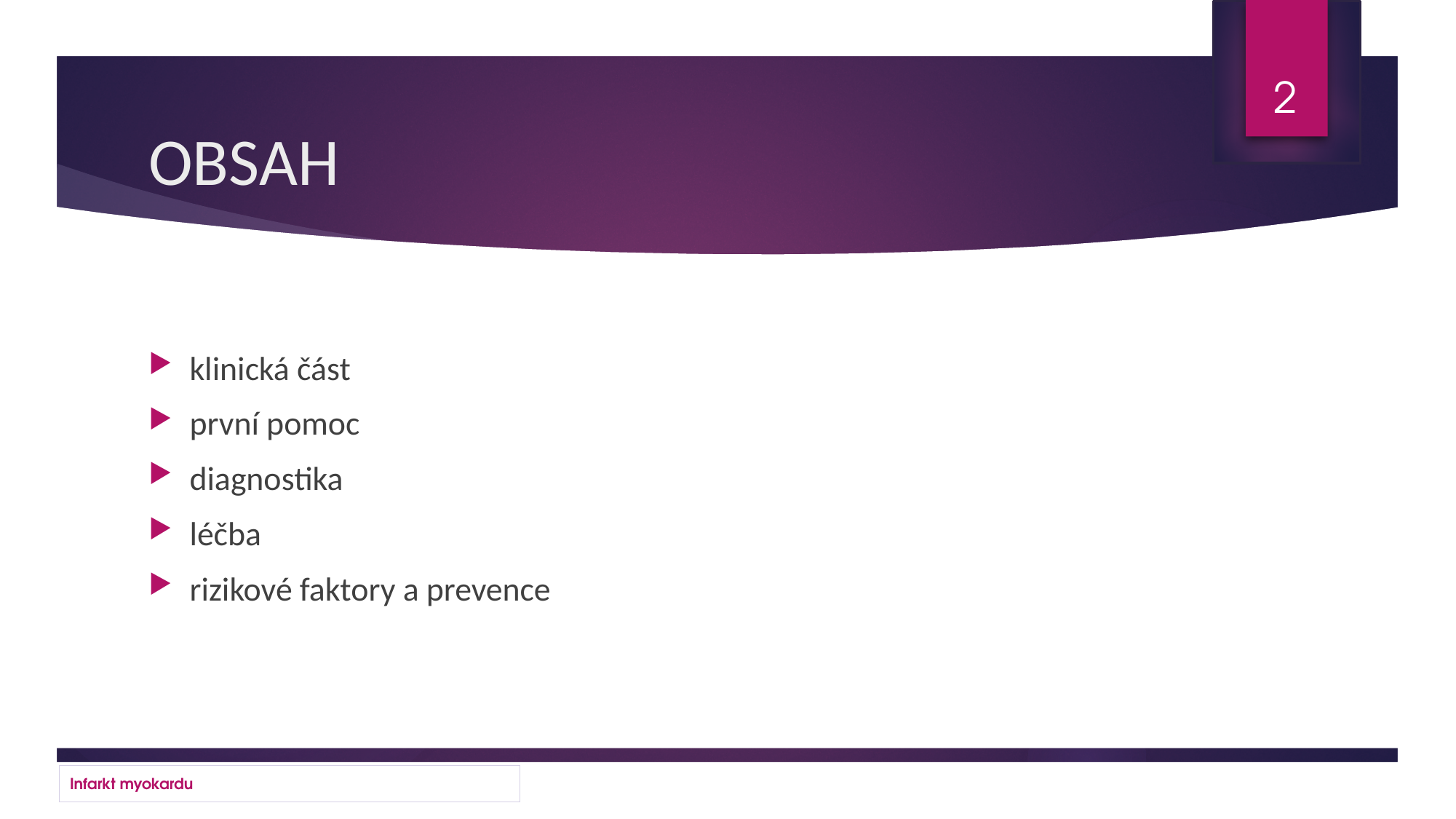

2
# OBSAH
klinická část
první pomoc
diagnostika
léčba
rizikové faktory a prevence
Infarkt myokardu